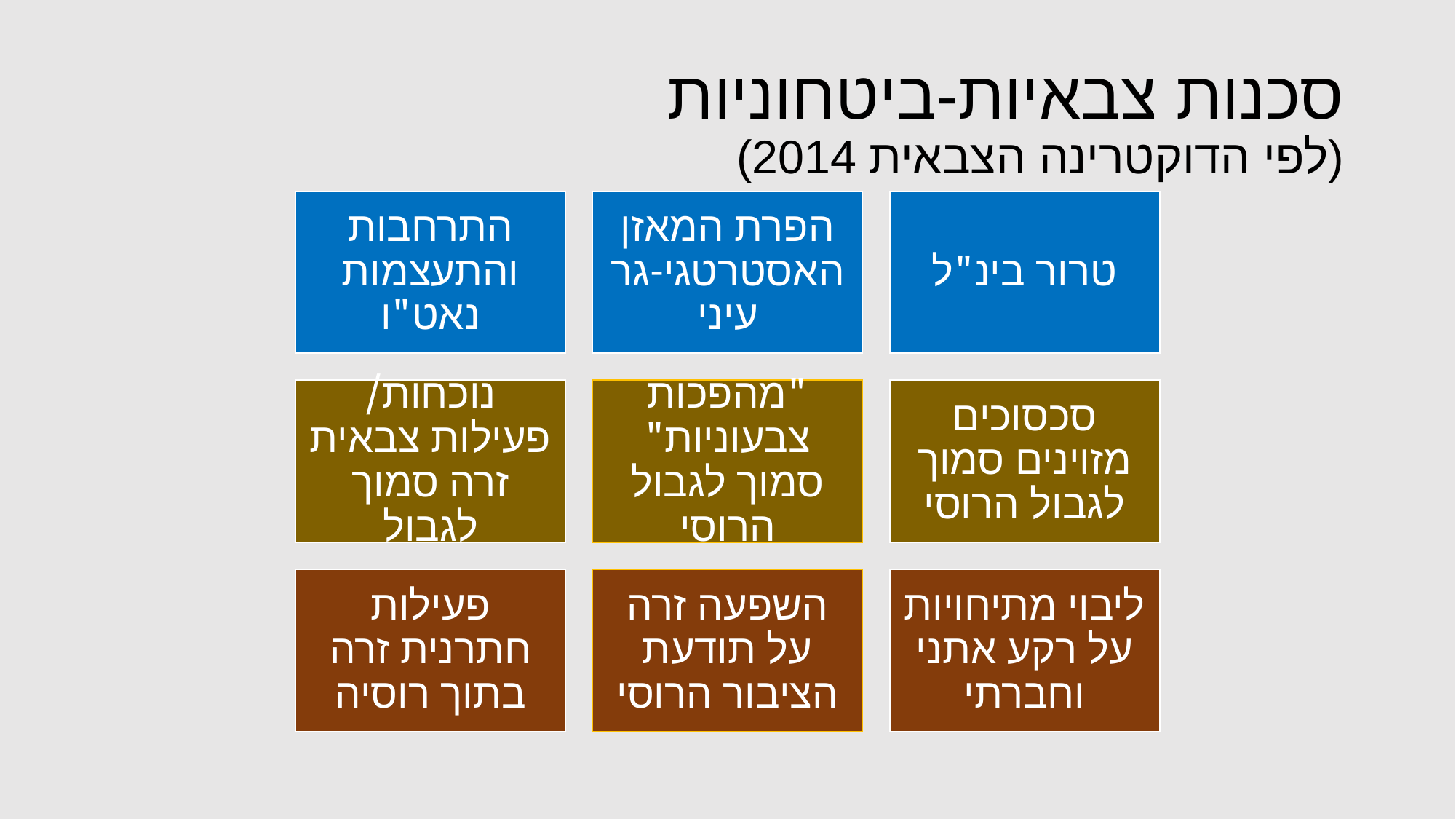

# סכנות צבאיות-ביטחוניות (לפי הדוקטרינה הצבאית 2014)
התרחבות והתעצמות נאט"ו
הפרת המאזן האסטרטגי-גרעיני
טרור בינ"ל
נוכחות/פעילות צבאית זרה סמוך לגבול
"מהפכות צבעוניות" סמוך לגבול הרוסי
סכסוכים מזוינים סמוך לגבול הרוסי
פעילות חתרנית זרה בתוך רוסיה
השפעה זרה על תודעת הציבור הרוסי
ליבוי מתיחויות על רקע אתני וחברתי